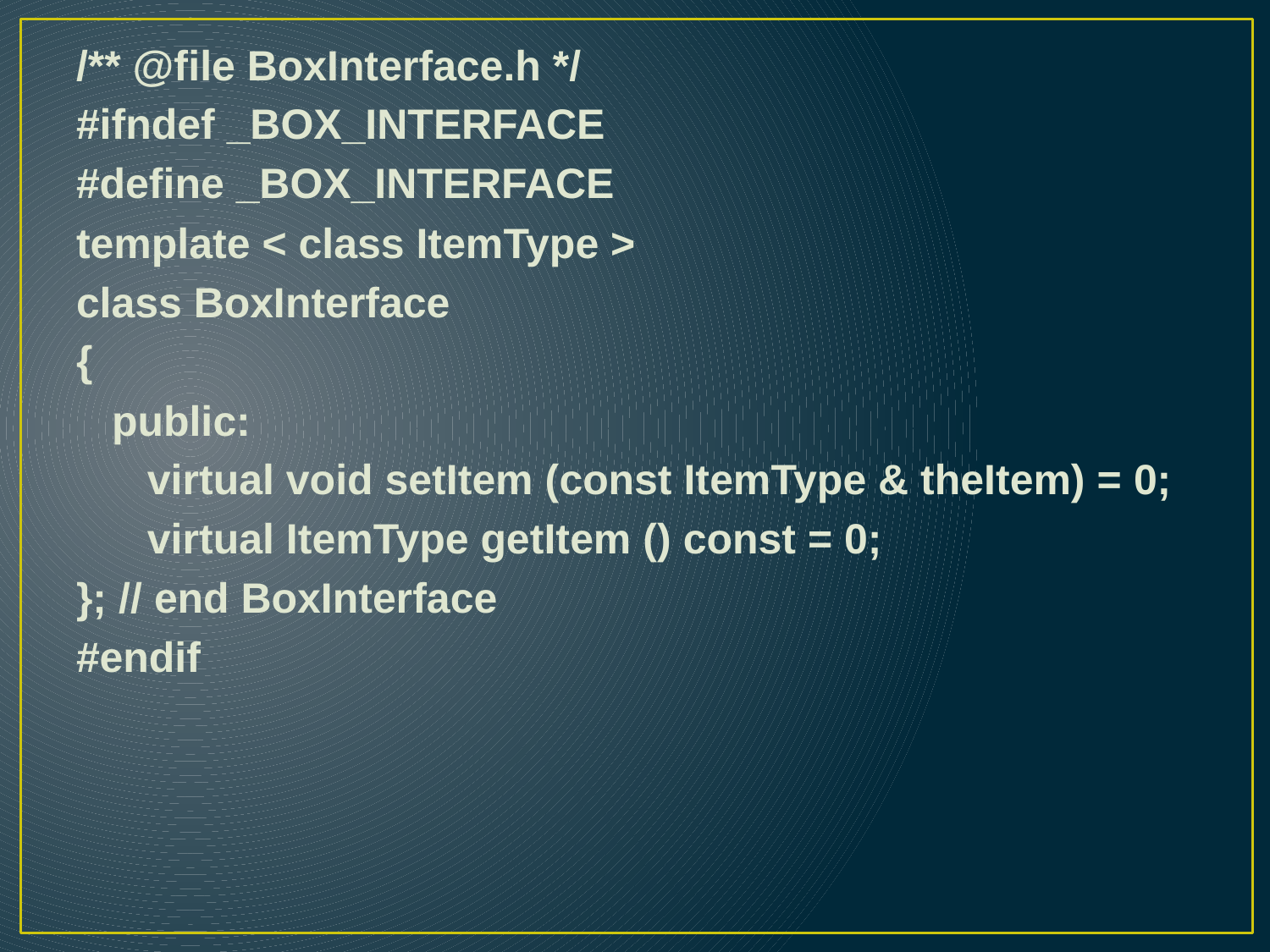

/** @file BoxInterface.h */
#ifndef _BOX_INTERFACE
#define _BOX_INTERFACE
template < class ItemType >
class BoxInterface
{
   public:
      virtual void setItem (const ItemType & theItem) = 0;
      virtual ItemType getItem () const = 0;
}; // end BoxInterface
#endif